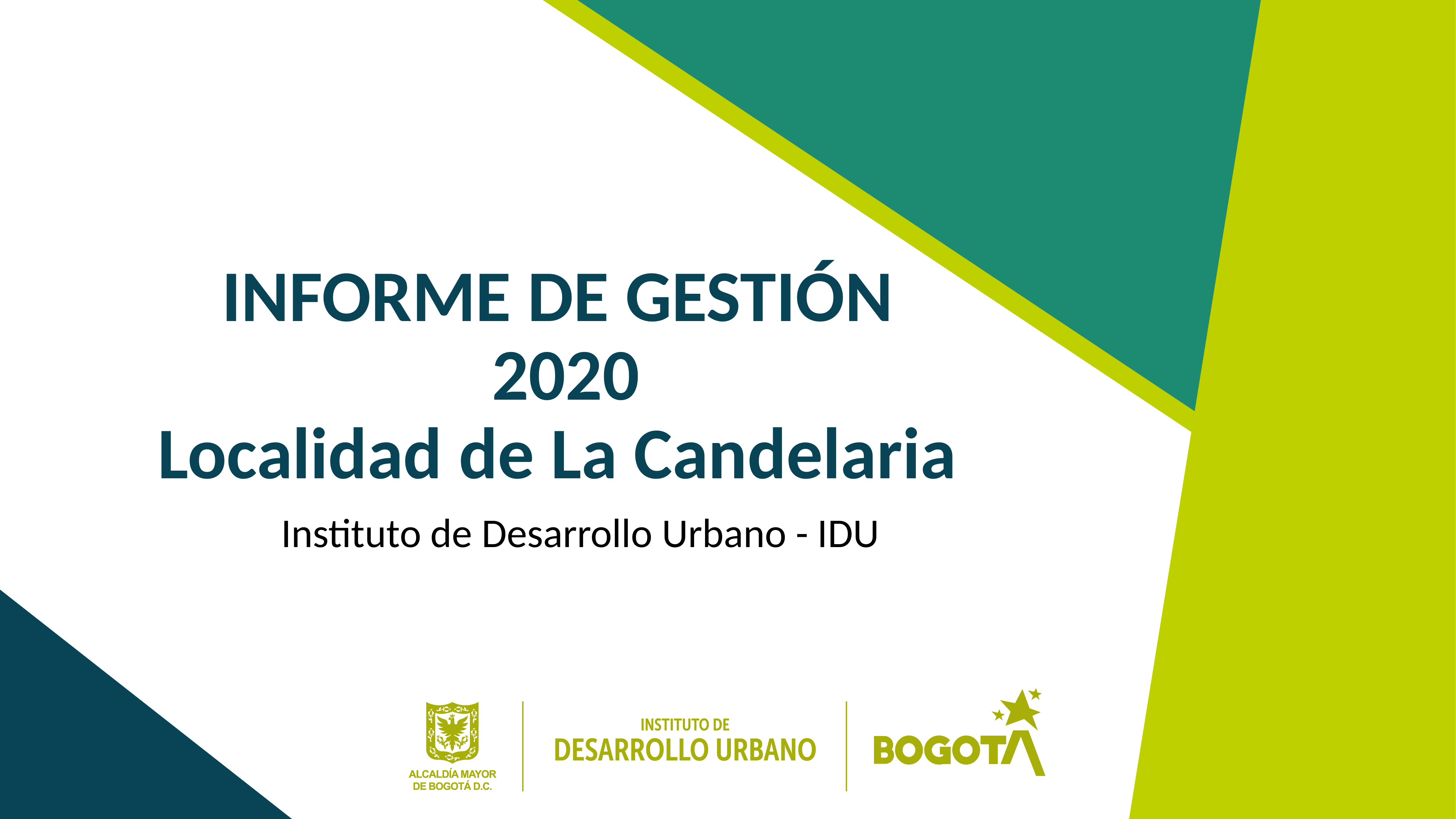

# INFORME DE GESTIÓN 2020 Localidad de La Candelaria
Instituto de Desarrollo Urbano - IDU